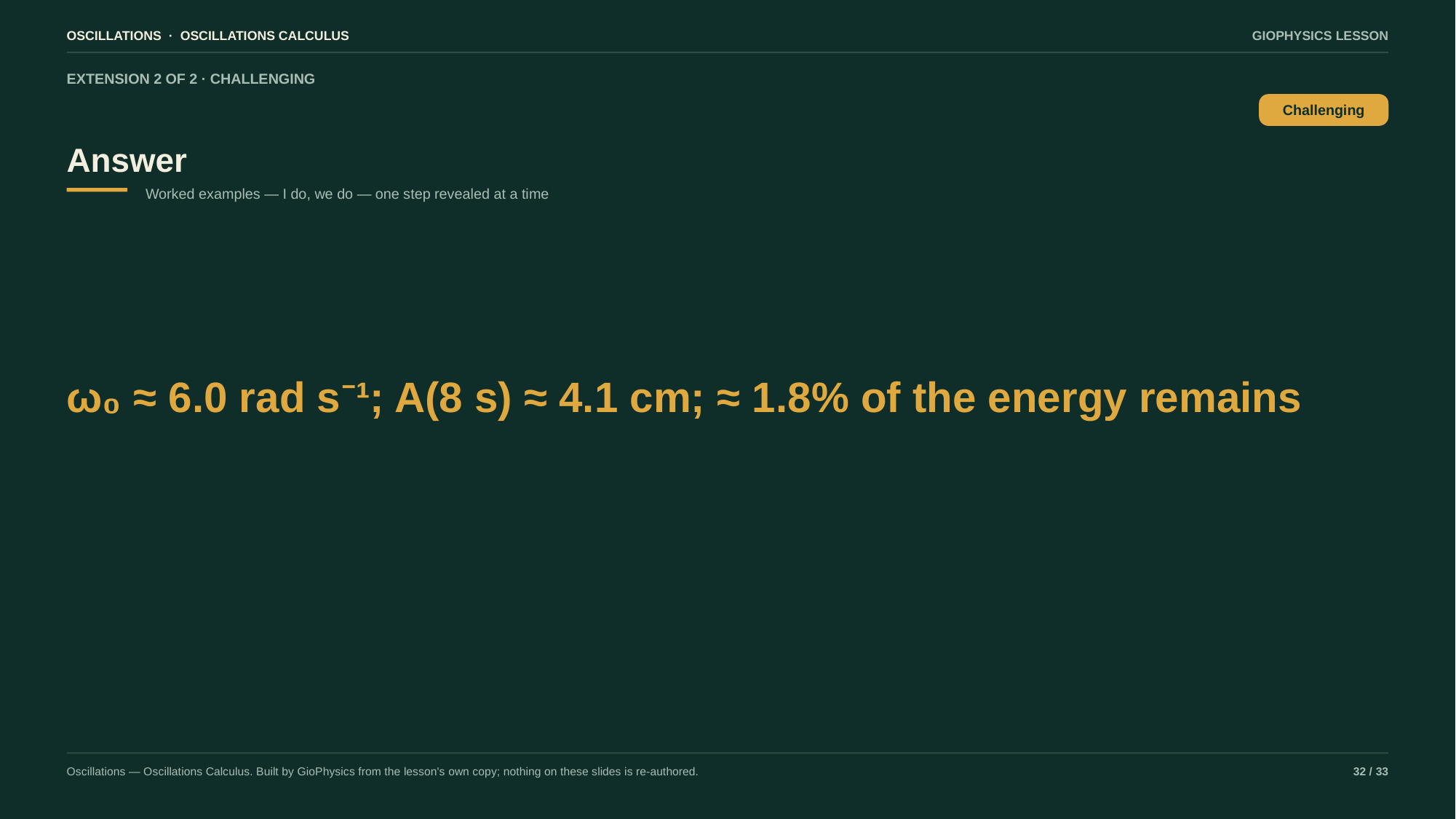

OSCILLATIONS  ·  OSCILLATIONS CALCULUS
GIOPHYSICS LESSON

EXTENSION 2 OF 2 · CHALLENGING
Answer

Challenging
Worked examples — I do, we do — one step revealed at a time

ω₀ ≈ 6.0 rad s⁻¹; A(8 s) ≈ 4.1 cm; ≈ 1.8% of the energy remains

Oscillations — Oscillations Calculus. Built by GioPhysics from the lesson's own copy; nothing on these slides is re-authored.
32 / 33